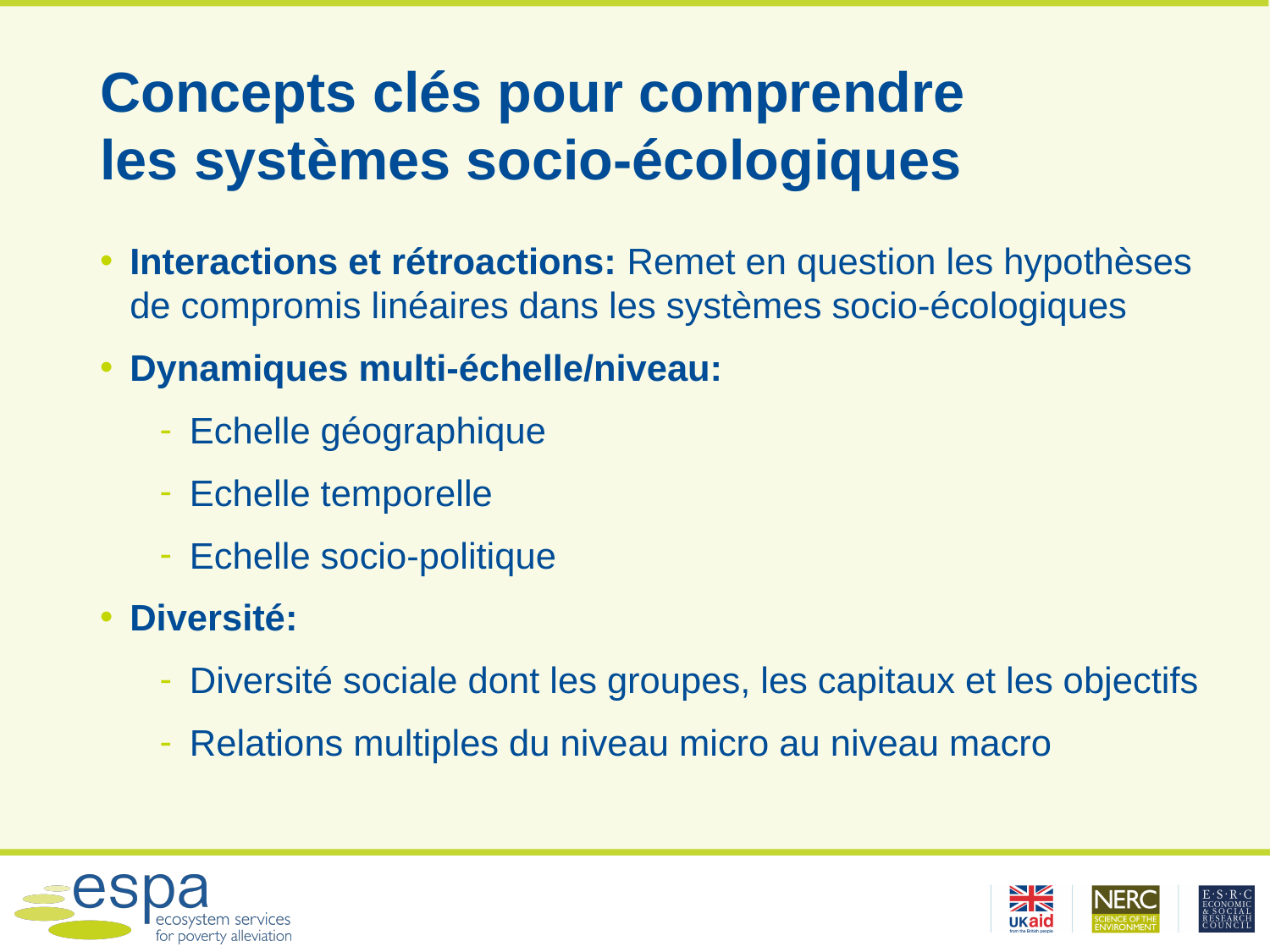

# Concepts clés pour comprendre les systèmes socio-écologiques
Interactions et rétroactions: Remet en question les hypothèses de compromis linéaires dans les systèmes socio-écologiques
Dynamiques multi-échelle/niveau:
Echelle géographique
Echelle temporelle
Echelle socio-politique
Diversité:
Diversité sociale dont les groupes, les capitaux et les objectifs
Relations multiples du niveau micro au niveau macro